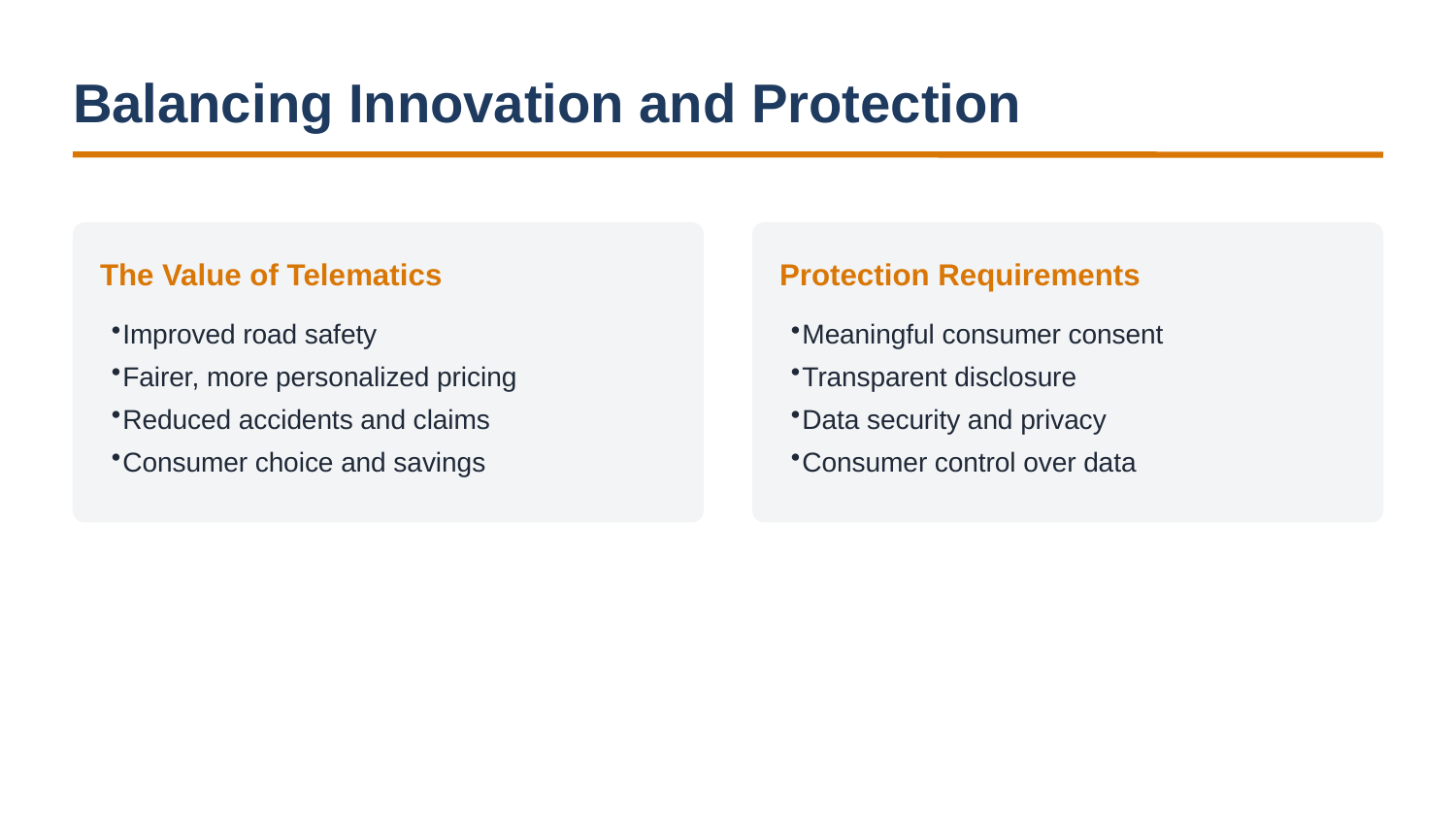

Balancing Innovation and Protection

The Value of Telematics
Protection Requirements
Improved road safety
Fairer, more personalized pricing
Reduced accidents and claims
Consumer choice and savings
Meaningful consumer consent
Transparent disclosure
Data security and privacy
Consumer control over data